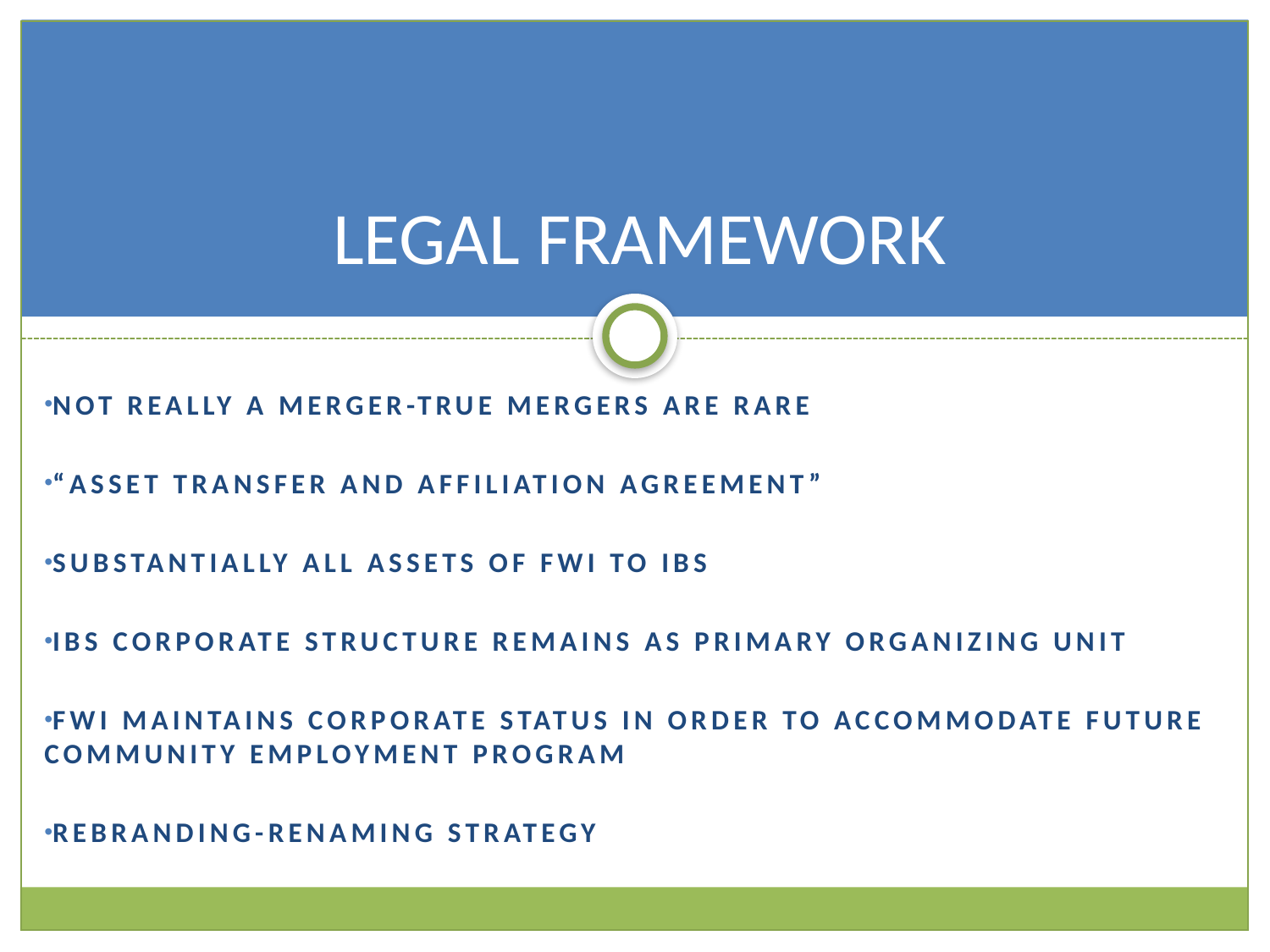

# LEGAL FRAMEWORK
NOT REALLY A MERGER-TRUE MERGERS ARE RARE

“ASSET TRANSFER AND AFFILIATION AGREEMENT”

Substantially all assets of fwi to ibs

Ibs corporate structure remains as primary organizing unit

Fwi maintains corporate status in order to accommodate future community employment program

Rebranding-renaming strategy